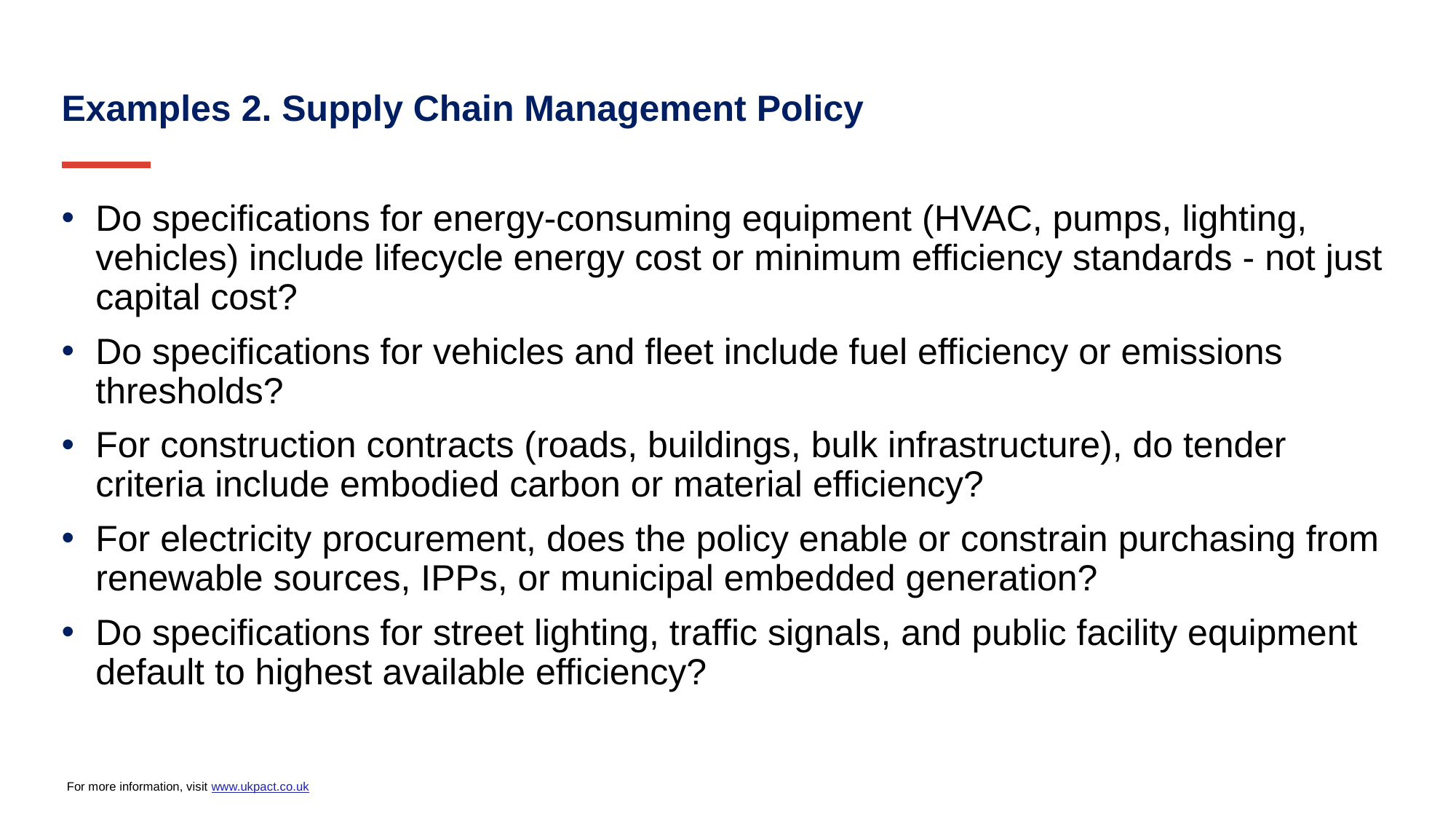

Examples 2. Supply Chain Management Policy
Do specifications for energy-consuming equipment (HVAC, pumps, lighting, vehicles) include lifecycle energy cost or minimum efficiency standards - not just capital cost?
Do specifications for vehicles and fleet include fuel efficiency or emissions thresholds?
For construction contracts (roads, buildings, bulk infrastructure), do tender criteria include embodied carbon or material efficiency?
For electricity procurement, does the policy enable or constrain purchasing from renewable sources, IPPs, or municipal embedded generation?
Do specifications for street lighting, traffic signals, and public facility equipment default to highest available efficiency?